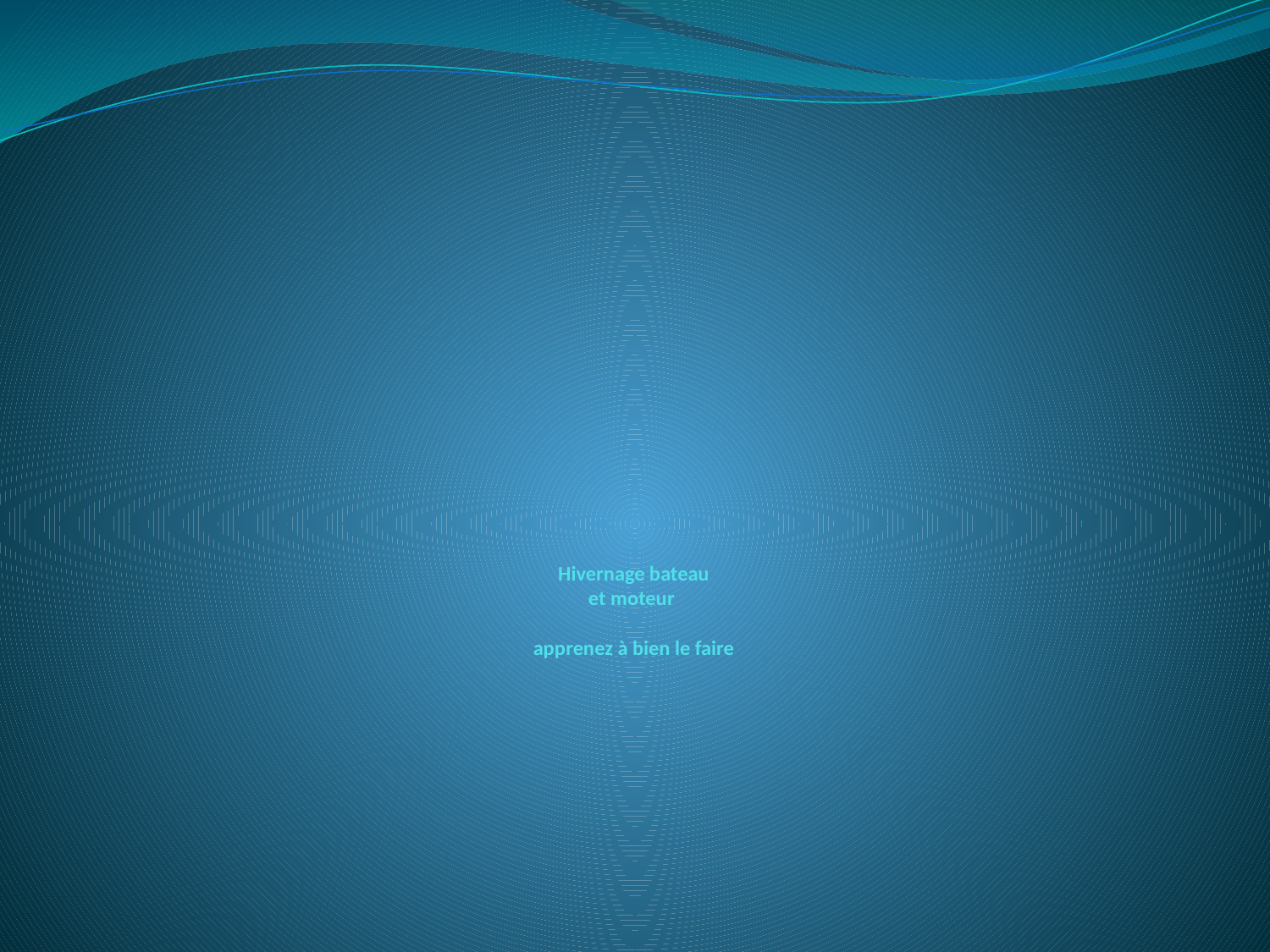

# Hivernage bateau et moteur apprenez à bien le faire